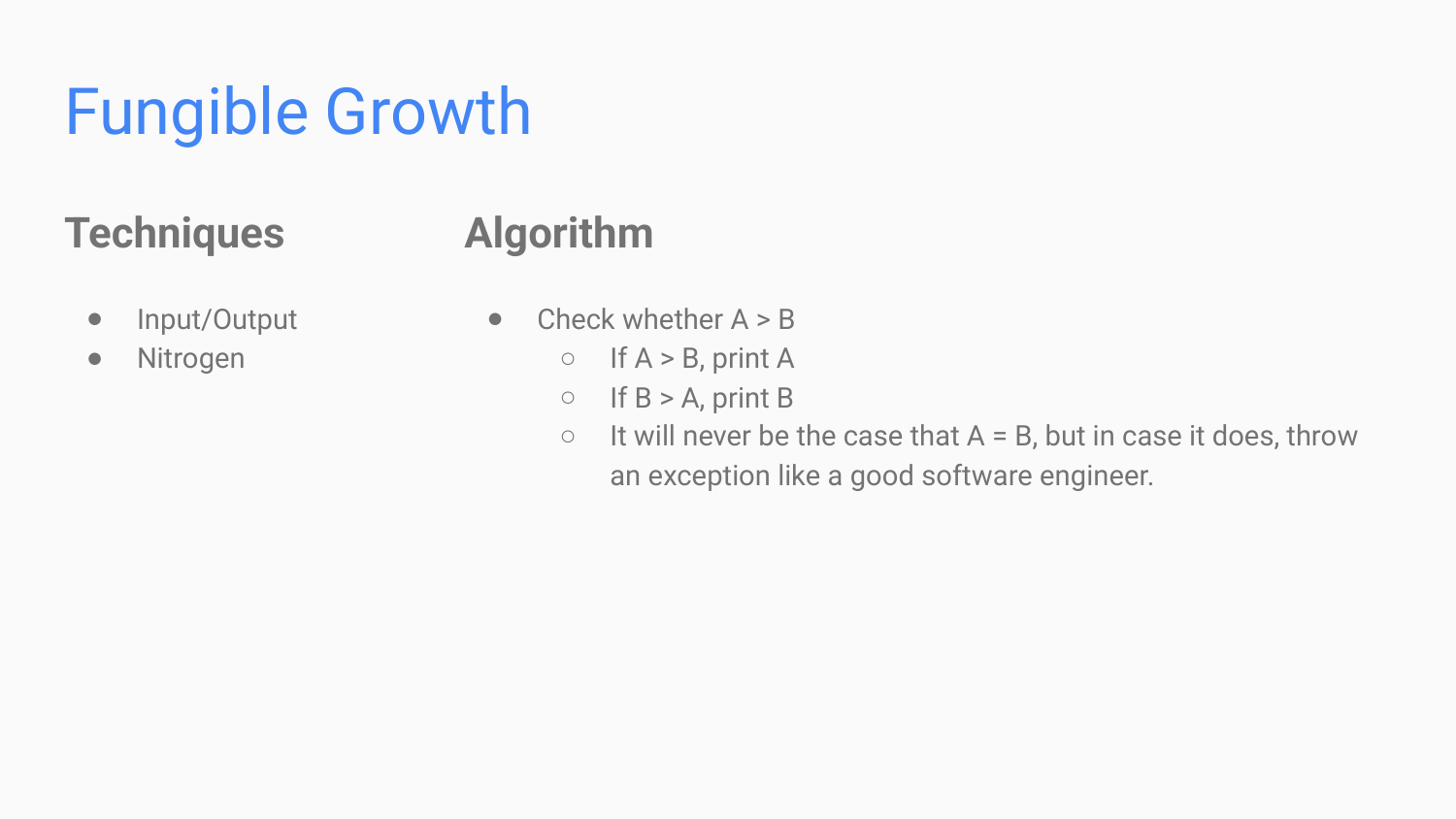

Fungible Growth
Techniques
Algorithm
Input/Output
Nitrogen
Check whether A > B
If A > B, print A
If B > A, print B
It will never be the case that A = B, but in case it does, throw an exception like a good software engineer.